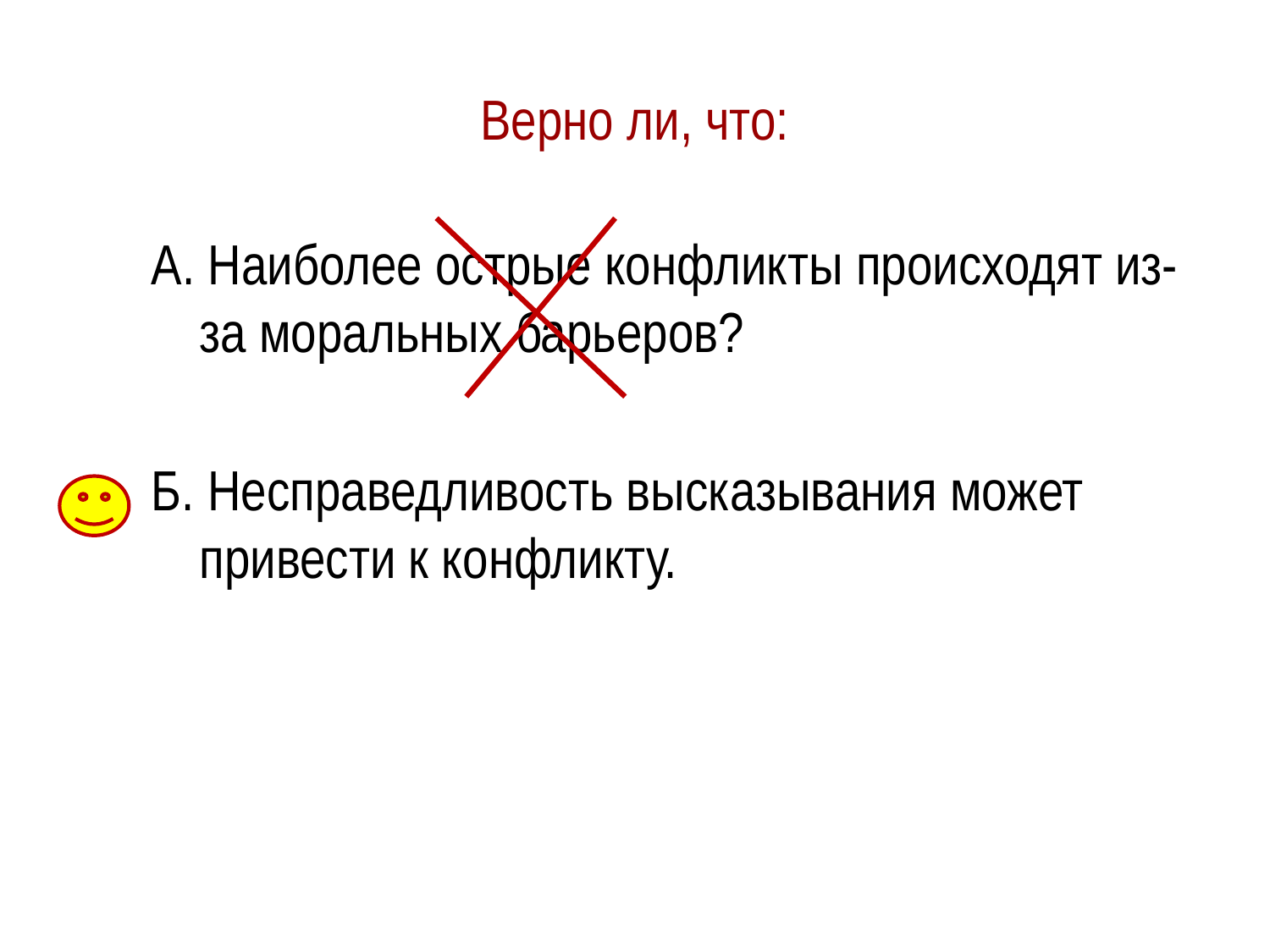

# Верно ли, что:
А. Наиболее острые конфликты происходят из-за моральных барьеров?

Б. Несправедливость высказывания может привести к конфликту.